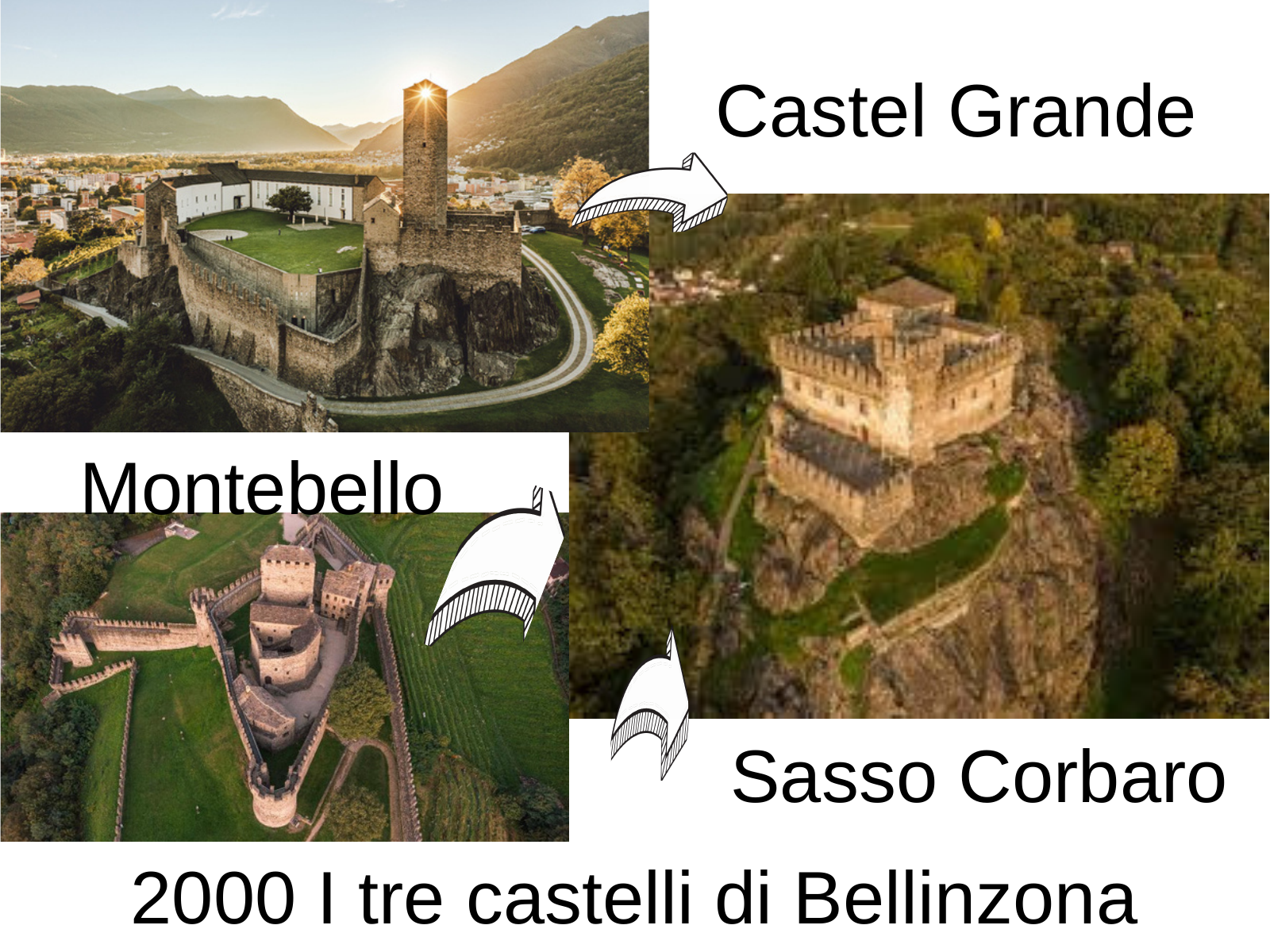

Castel Grande

:
Montebello

Sasso Corbaro
2000 I tre castelli di Bellinzona